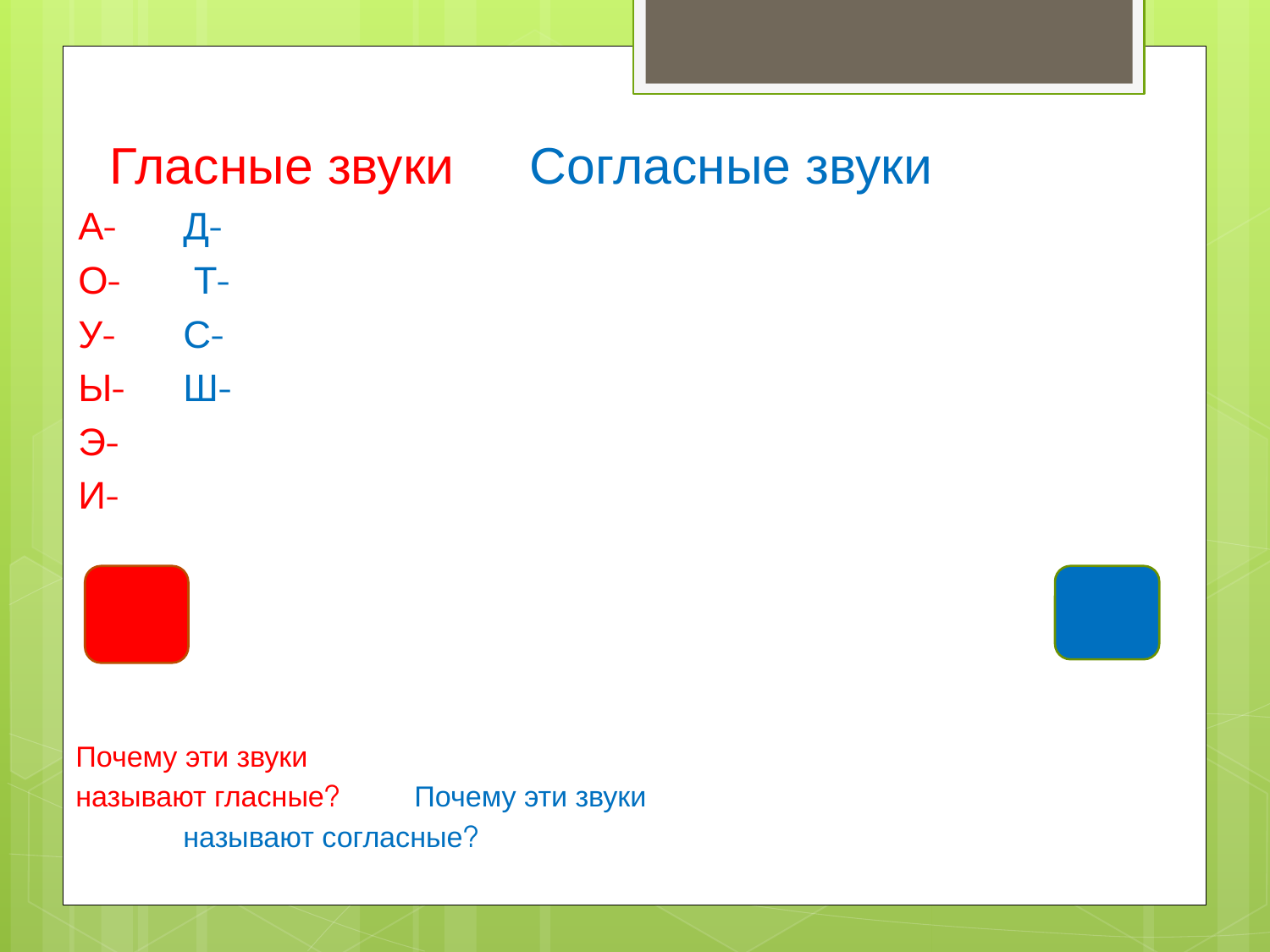

Гласные звуки			Согласные звуки
 А-							Д-
 О-							 Т-
 У-							С-
 Ы-							Ш-
 Э-
 И-

 Почему эти звуки
 называют гласные?				Почему эти звуки
						называют согласные?